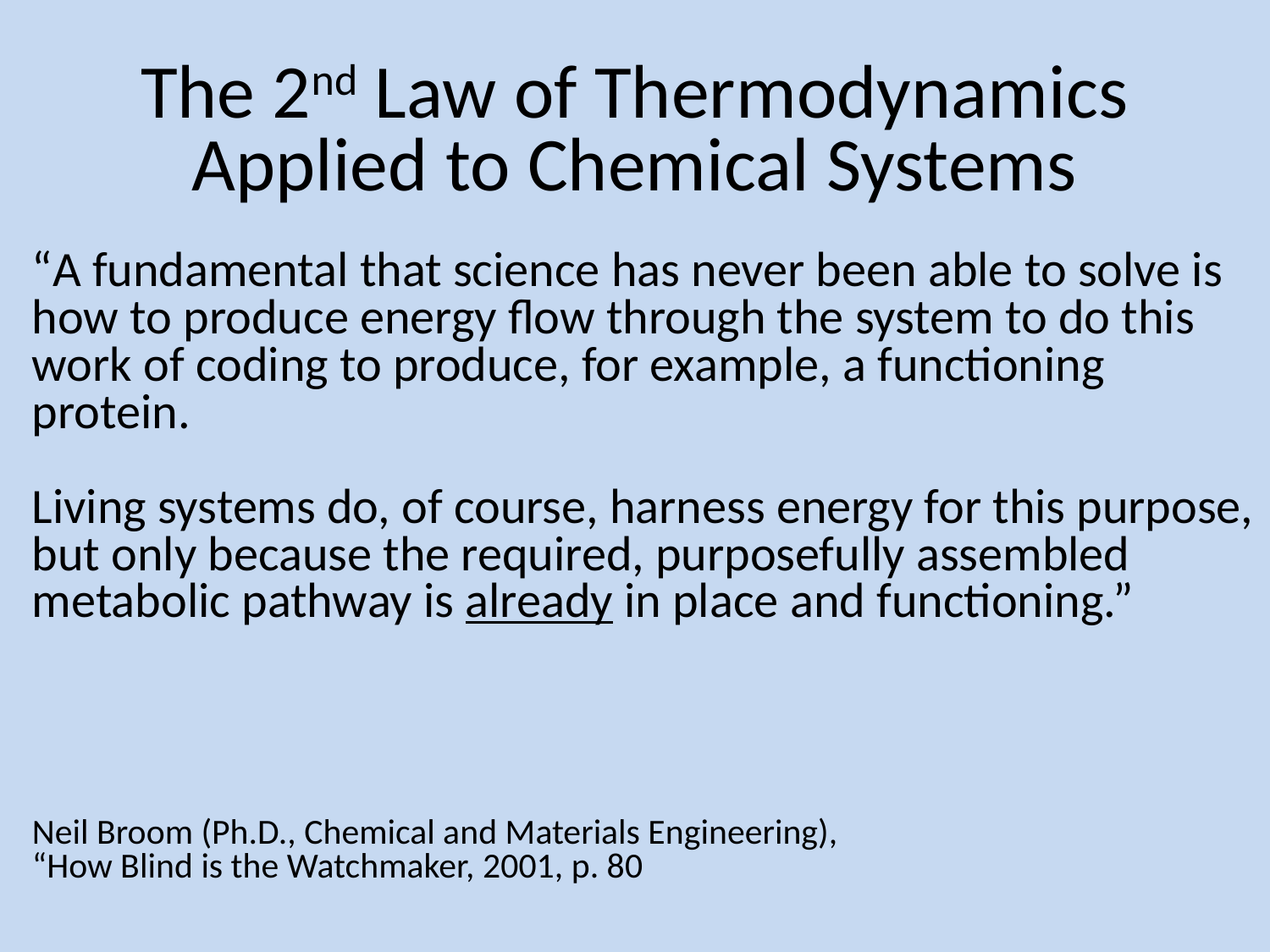

# The 2nd Law of Thermodynamics Applied to Chemical Systems
“A fundamental that science has never been able to solve is how to produce energy flow through the system to do this work of coding to produce, for example, a functioning protein.

Living systems do, of course, harness energy for this purpose, but only because the required, purposefully assembled metabolic pathway is already in place and functioning.”

Neil Broom (Ph.D., Chemical and Materials Engineering),
“How Blind is the Watchmaker, 2001, p. 80